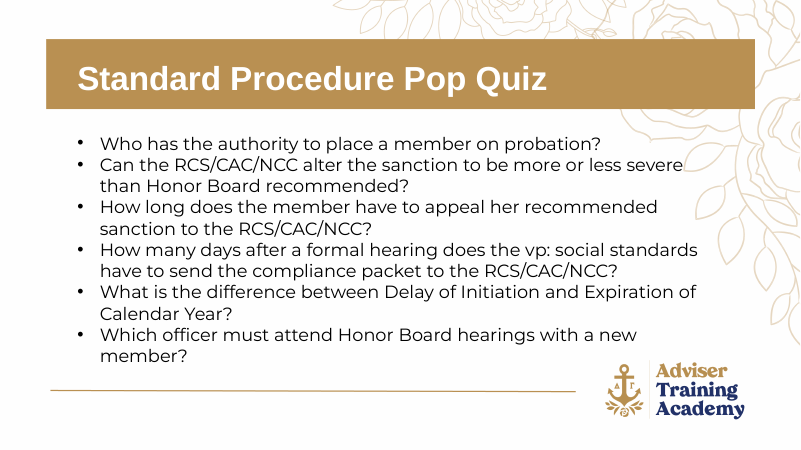

Standard Procedure Pop Quiz
Who has the authority to place a member on probation?
Can the RCS/CAC/NCC alter the sanction to be more or less severe than Honor Board recommended?
How long does the member have to appeal her recommended sanction to the RCS/CAC/NCC?
How many days after a formal hearing does the vp: social standards have to send the compliance packet to the RCS/CAC/NCC?
What is the difference between Delay of Initiation and Expiration of Calendar Year?
Which officer must attend Honor Board hearings with a new member?